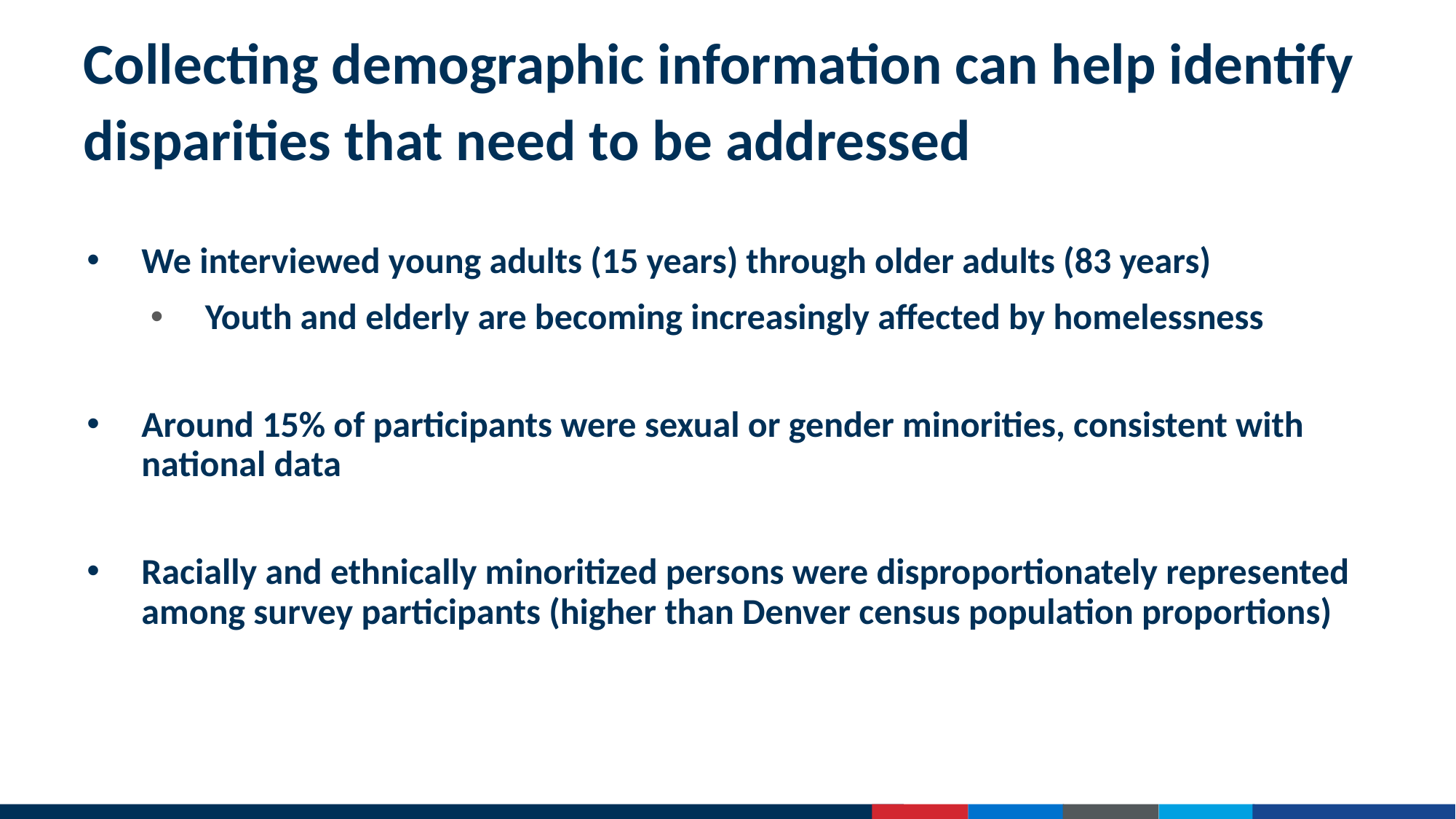

# Collecting demographic information can help identify disparities that need to be addressed
We interviewed young adults (15 years) through older adults (83 years)
Youth and elderly are becoming increasingly affected by homelessness

Around 15% of participants were sexual or gender minorities, consistent with national data

Racially and ethnically minoritized persons were disproportionately represented among survey participants (higher than Denver census population proportions)